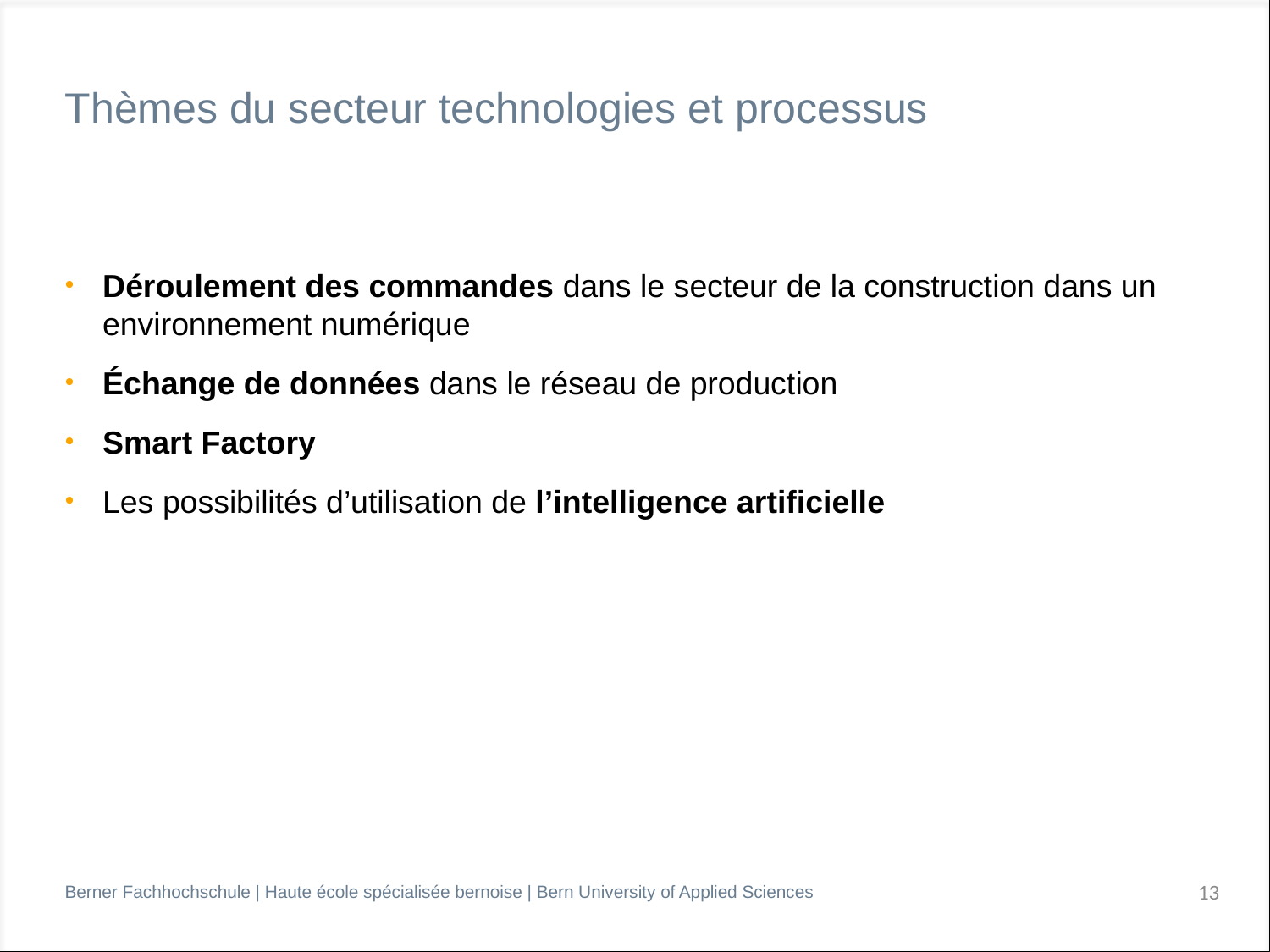

# Thèmes du secteur technologies et processus

Déroulement des commandes dans le secteur de la construction dans un environnement numérique
Échange de données dans le réseau de production
Smart Factory
Les possibilités d’utilisation de l’intelligence artificielle